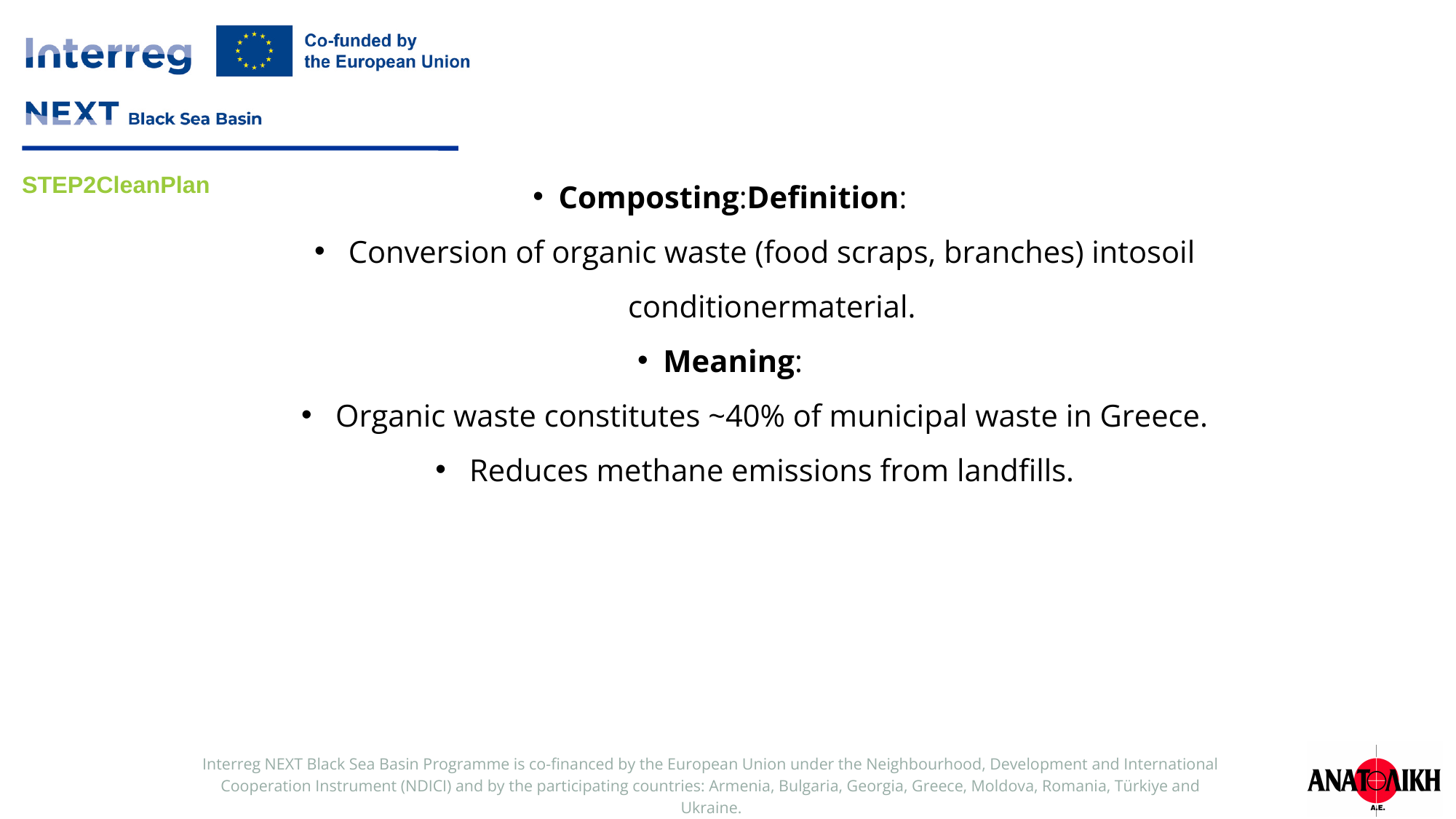

Composting:Definition:
Conversion of organic waste (food scraps, branches) intosoil conditionermaterial.
Meaning:
Organic waste constitutes ~40% of municipal waste in Greece.
Reduces methane emissions from landfills.